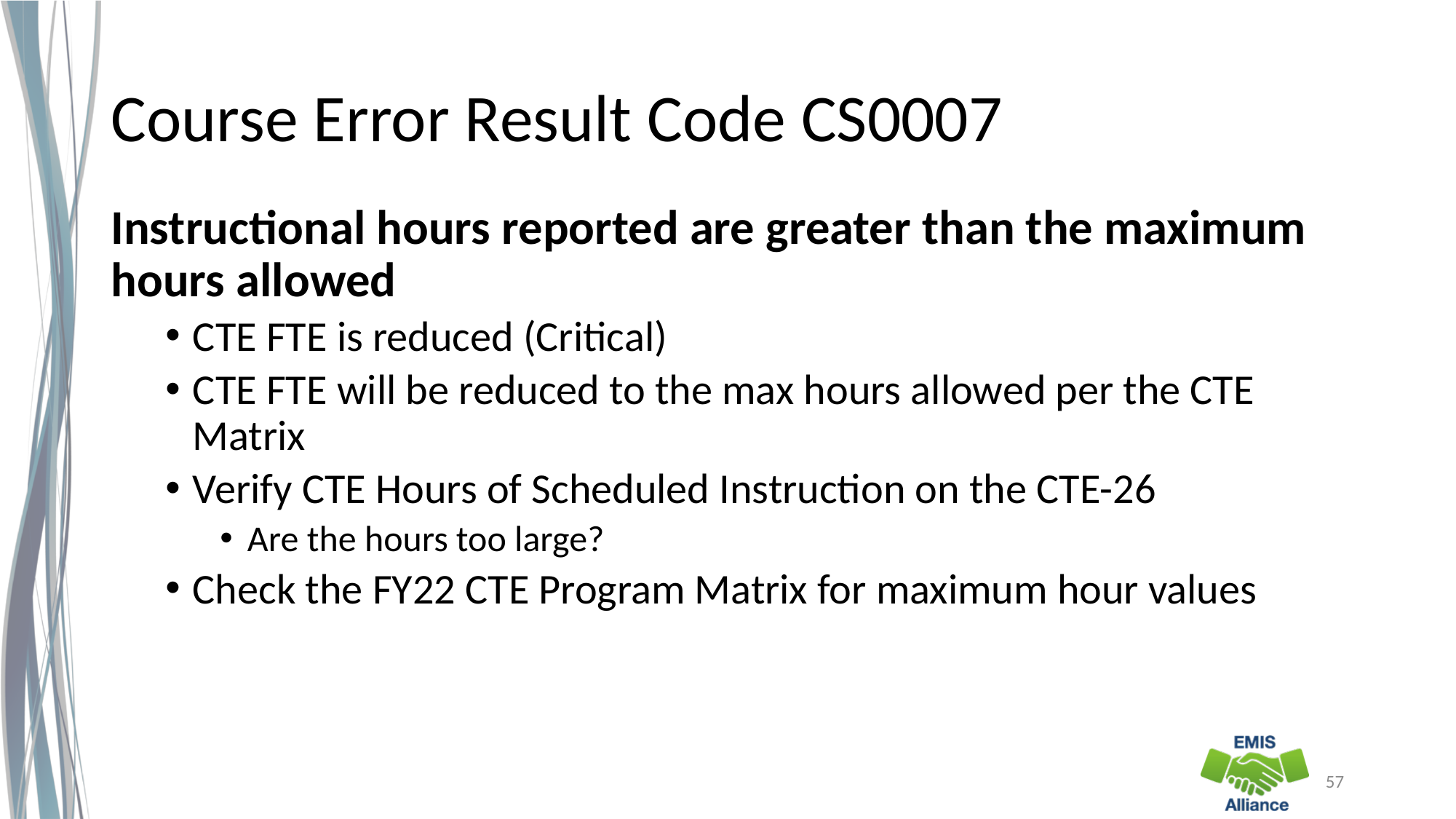

# Course Error Result Code CS0007
Instructional hours reported are greater than the maximum hours allowed
CTE FTE is reduced (Critical)
CTE FTE will be reduced to the max hours allowed per the CTE Matrix
Verify CTE Hours of Scheduled Instruction on the CTE-26
Are the hours too large?
Check the FY22 CTE Program Matrix for maximum hour values
57